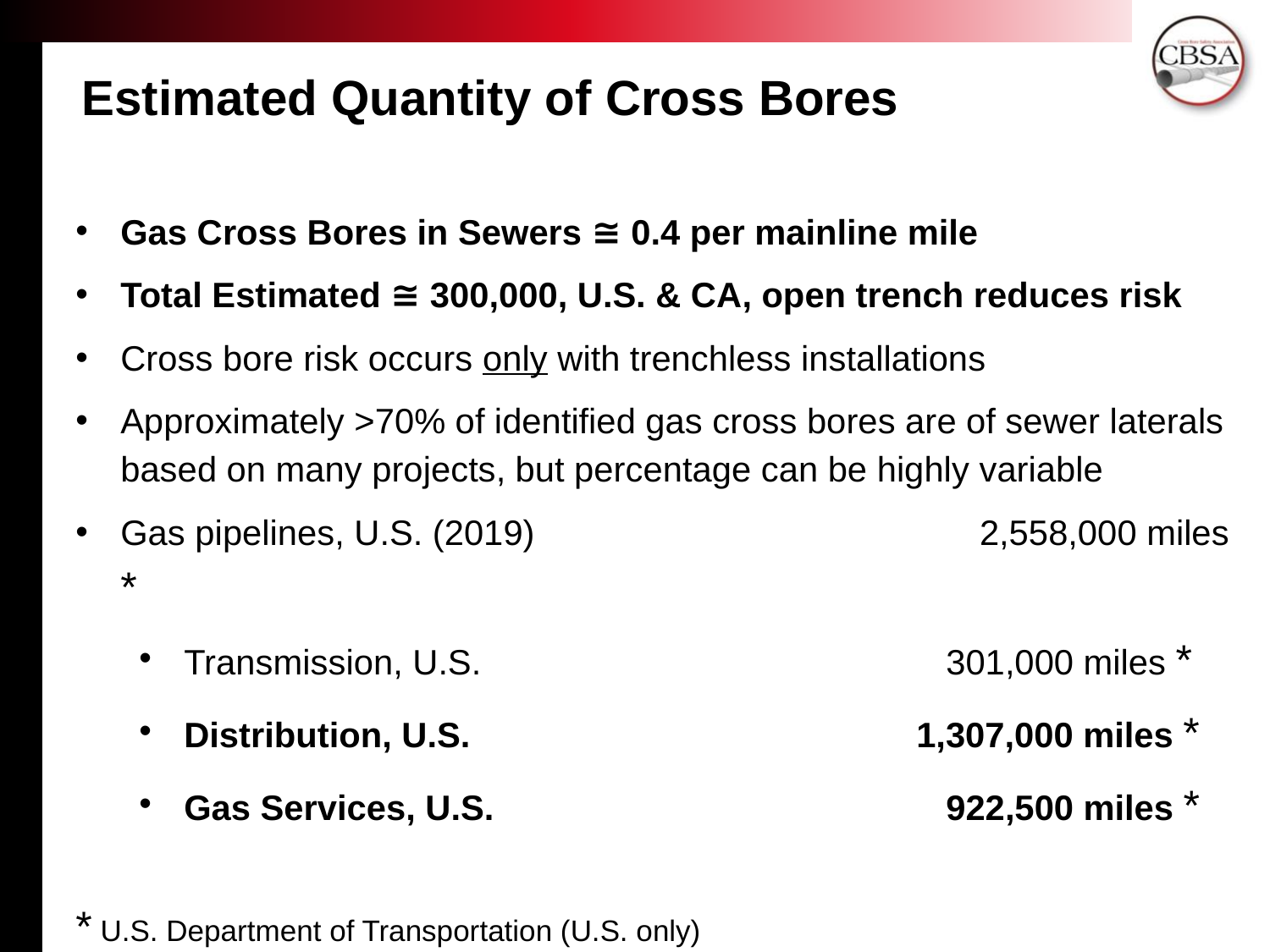

Estimated Quantity of Cross Bores
Gas Cross Bores in Sewers ≅ 0.4 per mainline mile
Total Estimated ≅ 300,000, U.S. & CA, open trench reduces risk
Cross bore risk occurs only with trenchless installations
Approximately >70% of identified gas cross bores are of sewer laterals based on many projects, but percentage can be highly variable
Gas pipelines, U.S. (2019)  			          2,558,000 miles *
Transmission, U.S.				301,000 miles *
Distribution, U.S.			          1,307,000 miles *
Gas Services, U.S.				922,500 miles *
* U.S. Department of Transportation (U.S. only)